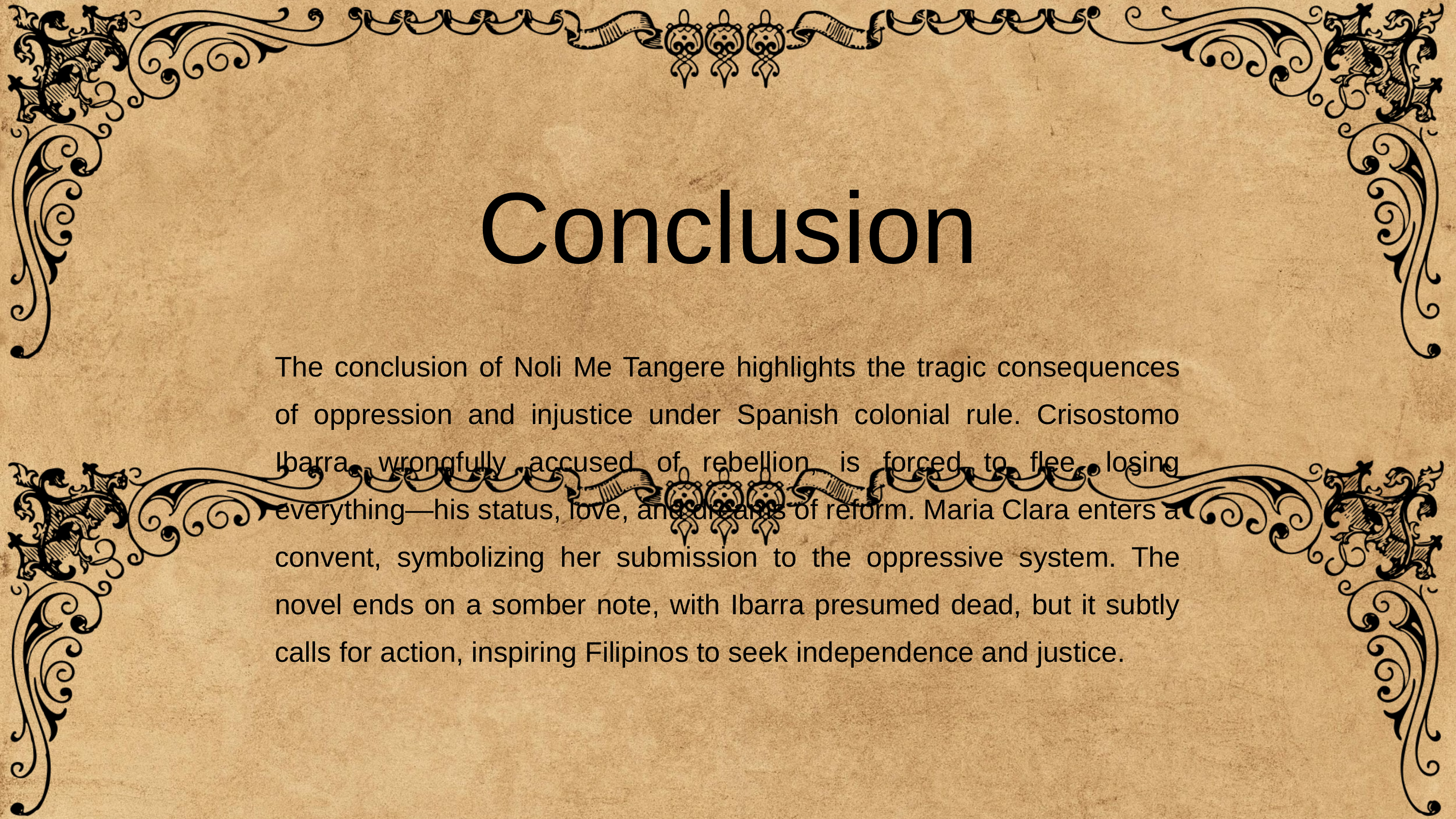

Conclusion
The conclusion of Noli Me Tangere highlights the tragic consequences of oppression and injustice under Spanish colonial rule. Crisostomo Ibarra, wrongfully accused of rebellion, is forced to flee, losing everything—his status, love, and dreams of reform. Maria Clara enters a convent, symbolizing her submission to the oppressive system. The novel ends on a somber note, with Ibarra presumed dead, but it subtly calls for action, inspiring Filipinos to seek independence and justice.